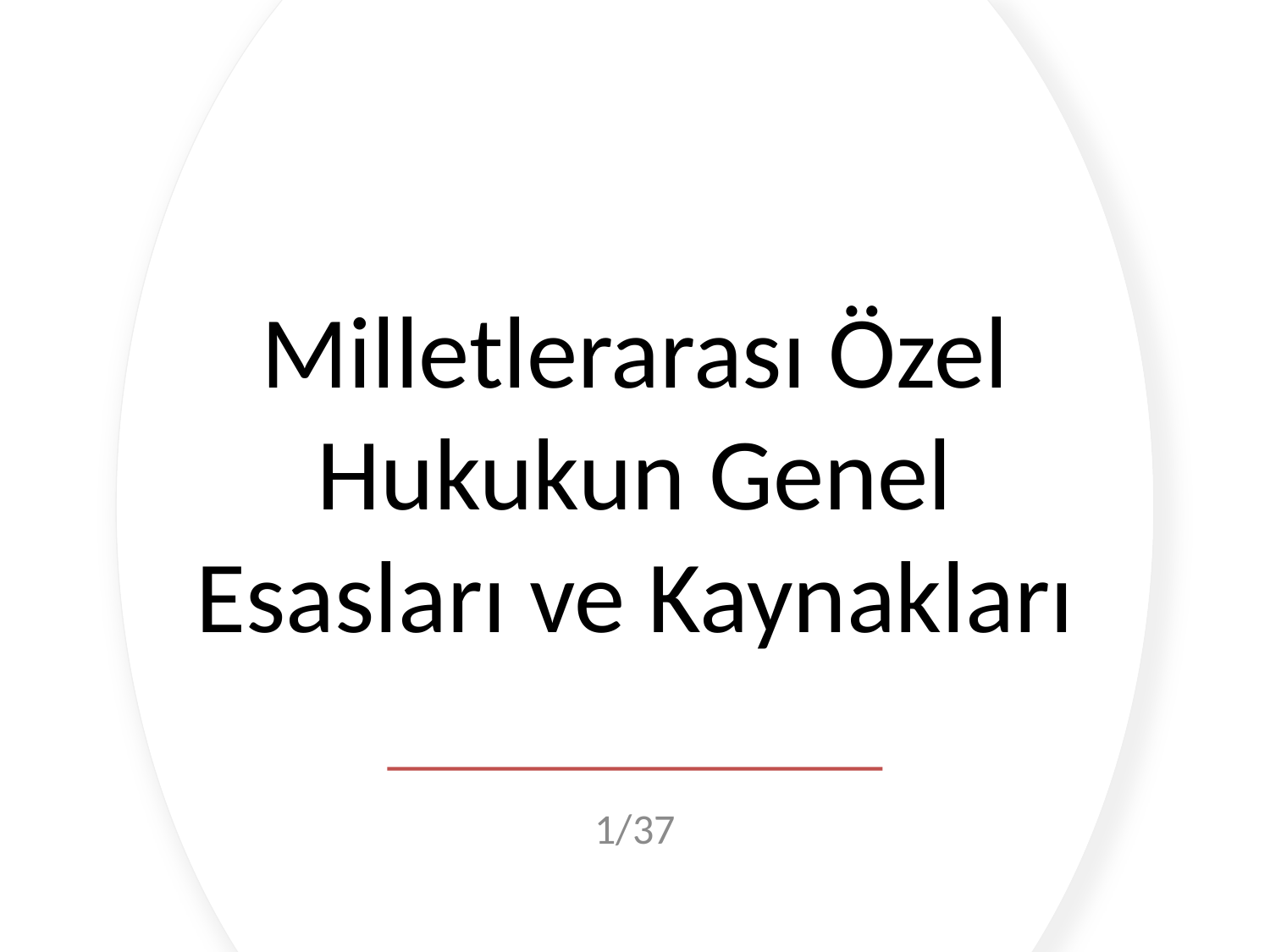

# Milletlerarası Özel Hukukun Genel Esasları ve Kaynakları

1/37